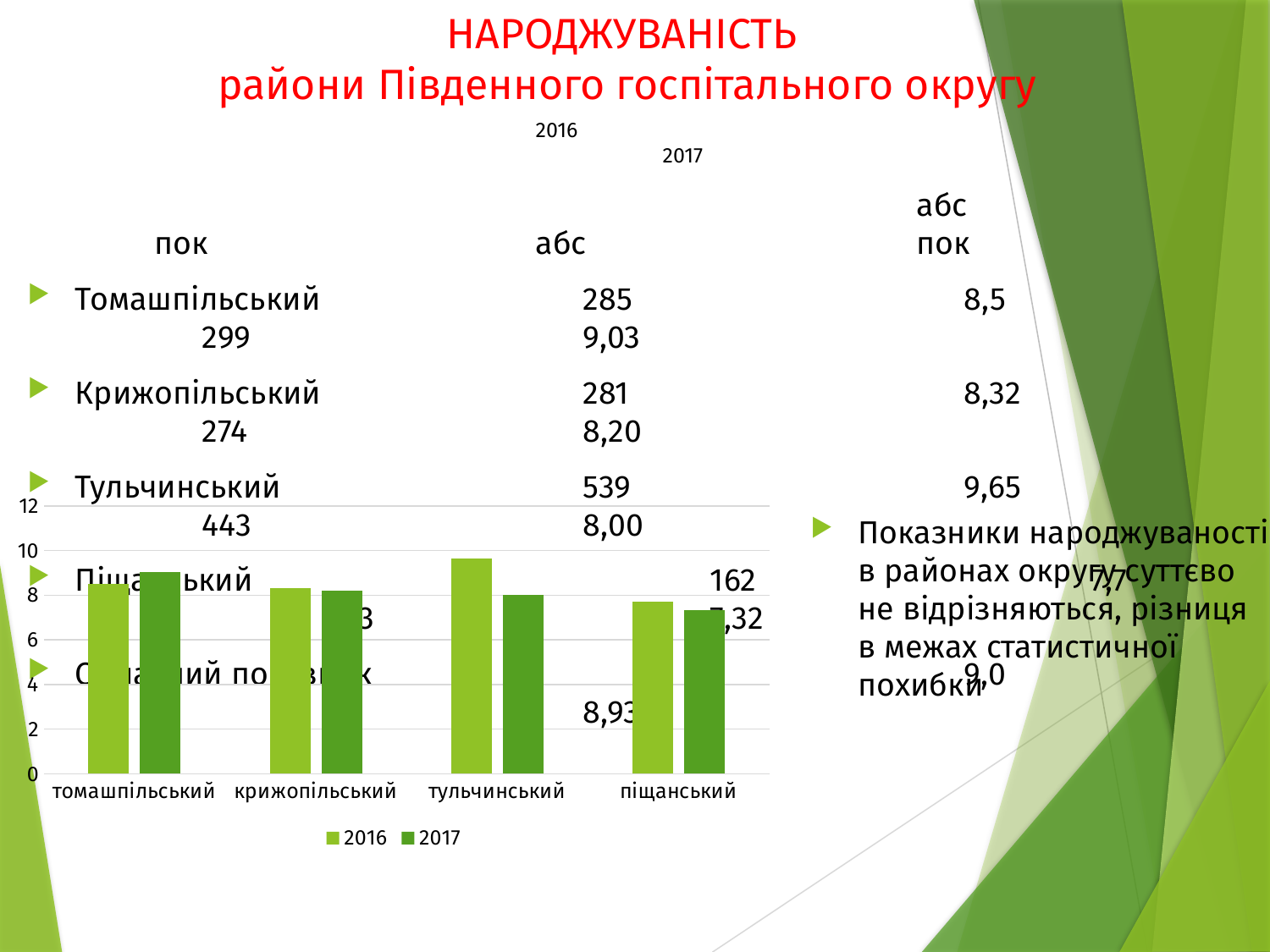

# НАРОДЖУВАНІСТЬ райони Південного госпітального округу
2016						2017
							абс			пок			абс			пок
Томашпільський			285			8,5			299			9,03
Крижопільський			281			8,32			274			8,20
Тульчинський			539			9,65			443			8,00
Піщанський				162			7,7			153			7,32
Обласний показник					9,0						8,93

### Chart

| Category | 2016 | 2017 |
|---|---|---|
| томашпільський | 8.5 | 9.03 |
| крижопільський | 8.32 | 8.2 |
| тульчинський | 9.65 | 8.0 |
| піщанський | 7.7 | 7.32 |
Показники народжуваності в районах округу суттєво не відрізняються, різниця в межах статистичної похибки